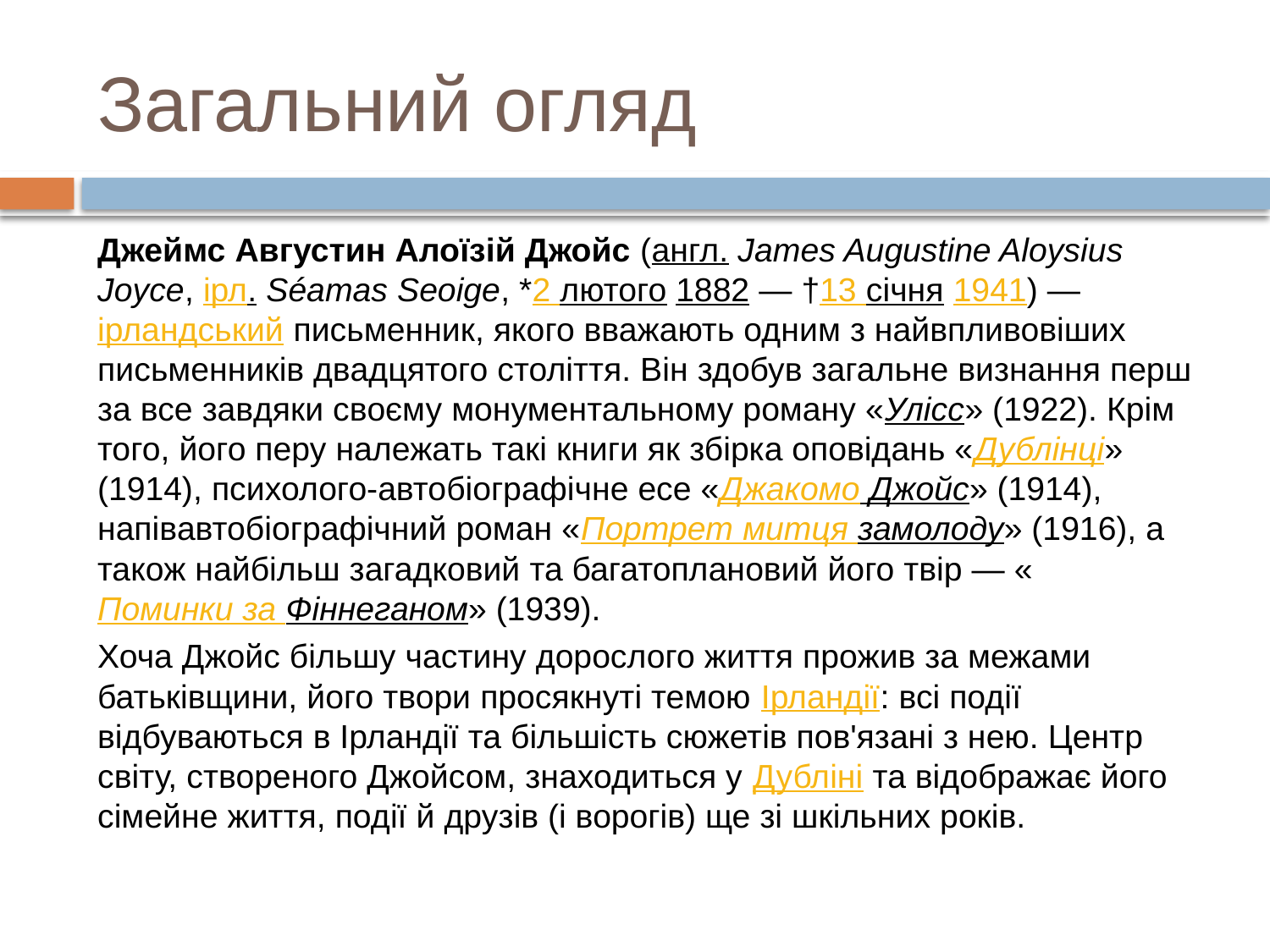

# Загальний огляд
Джеймс Августин Алоїзій Джойс (англ. James Augustine Aloysius Joyce, ірл. Séamas Seoige, *2 лютого 1882 — †13 січня 1941) —ірландський письменник, якого вважають одним з найвпливовіших письменників двадцятого століття. Він здобув загальне визнання перш за все завдяки своєму монументальному роману «Улісс» (1922). Крім того, його перу належать такі книги як збірка оповідань «Дублінці» (1914), психолого-автобіографічне есе «Джакомо Джойс» (1914), напівавтобіографічний роман «Портрет митця замолоду» (1916), а також найбільш загадковий та багатоплановий його твір — «Поминки за Фіннеганом» (1939).
Хоча Джойс більшу частину дорослого життя прожив за межами батьківщини, його твори просякнуті темою Ірландії: всі події відбуваються в Ірландії та більшість сюжетів пов'язані з нею. Центр світу, створеного Джойсом, знаходиться у Дубліні та відображає його сімейне життя, події й друзів (і ворогів) ще зі шкільних років.